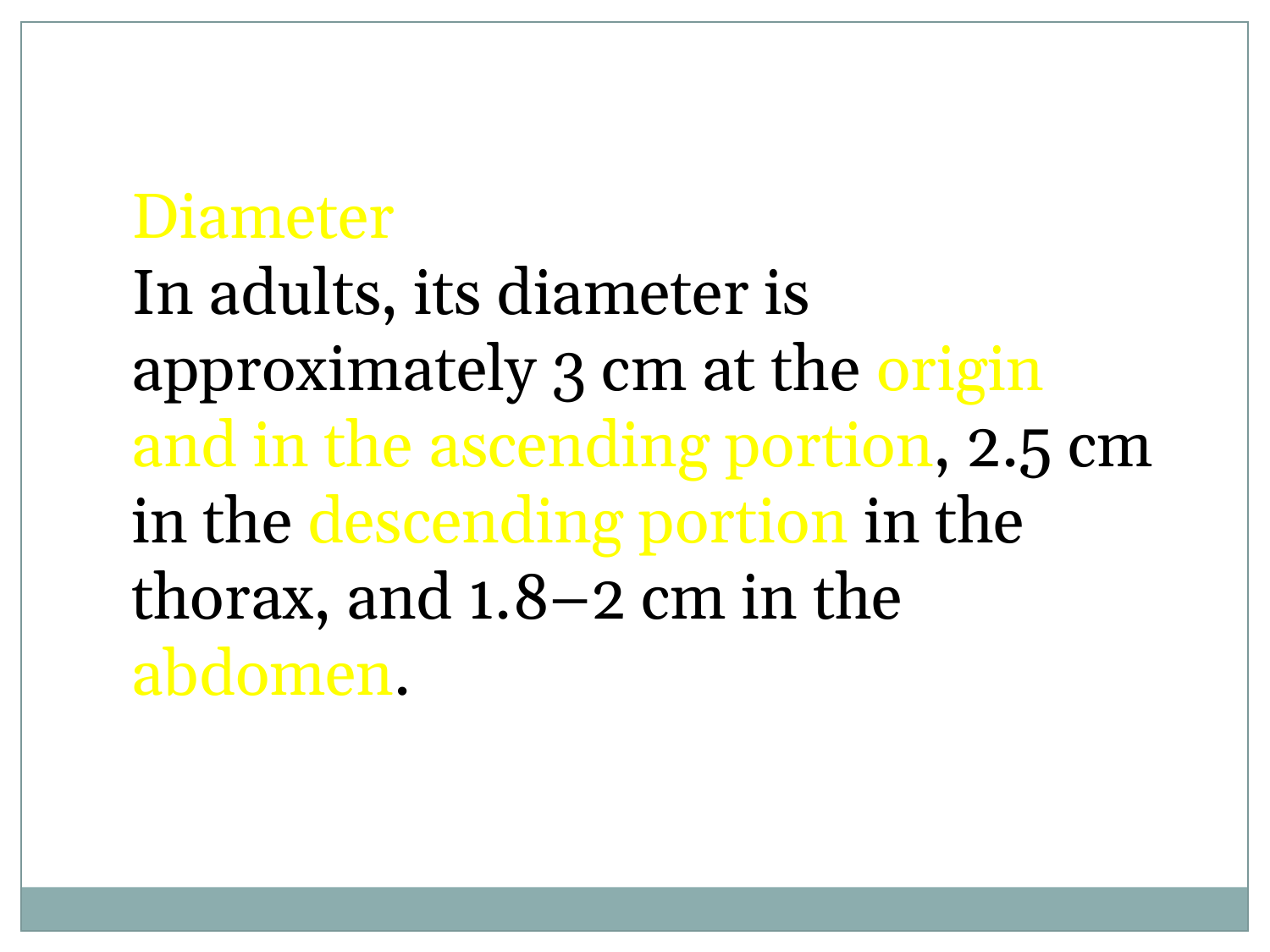

Diameter
In adults, its diameter is approximately 3 cm at the origin and in the ascending portion, 2.5 cm in the descending portion in the thorax, and 1.8–2 cm in the abdomen.